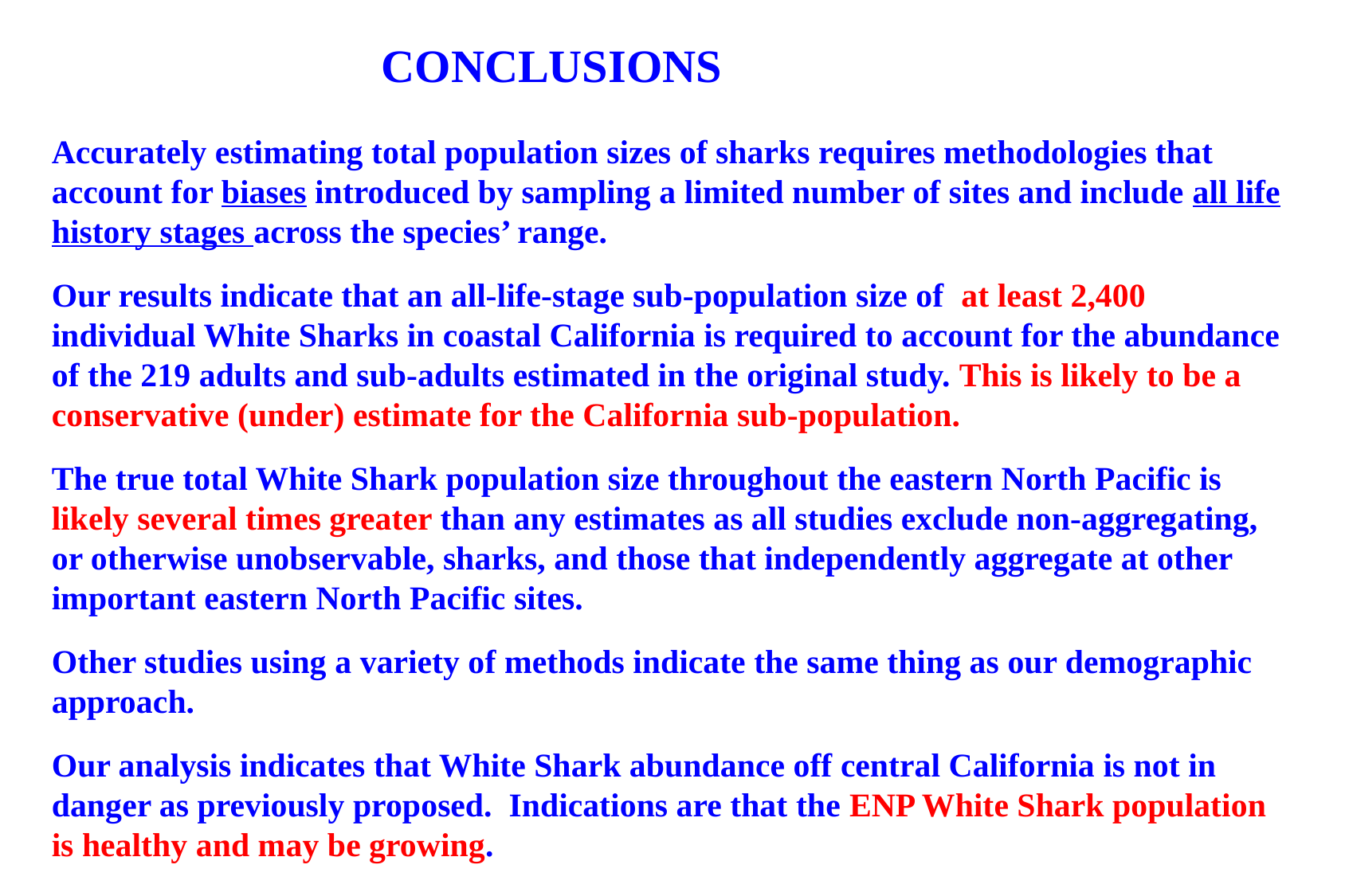

CONCLUSIONS
Accurately estimating total population sizes of sharks requires methodologies that account for biases introduced by sampling a limited number of sites and include all life history stages across the species’ range.

Our results indicate that an all-life-stage sub-population size of  at least 2,400 individual White Sharks in coastal California is required to account for the abundance of the 219 adults and sub-adults estimated in the original study. This is likely to be a conservative (under) estimate for the California sub-population.

The true total White Shark population size throughout the eastern North Pacific is likely several times greater than any estimates as all studies exclude non-aggregating,
or otherwise unobservable, sharks, and those that independently aggregate at other important eastern North Pacific sites.

Other studies using a variety of methods indicate the same thing as our demographic approach.

Our analysis indicates that White Shark abundance off central California is not in danger as previously proposed.  Indications are that the ENP White Shark population is healthy and may be growing.